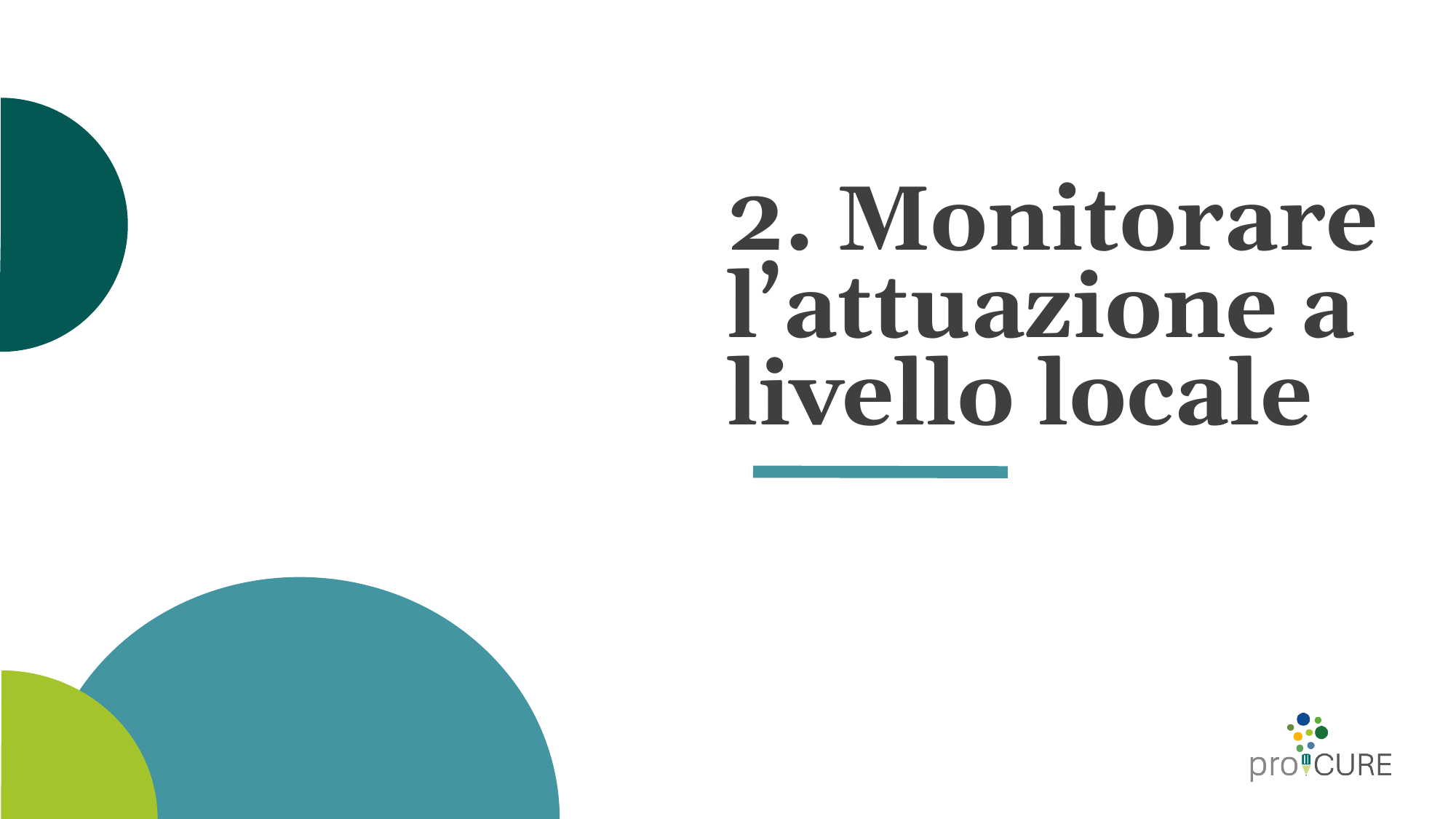

# 2. Monitorare l’attuazione a livello locale